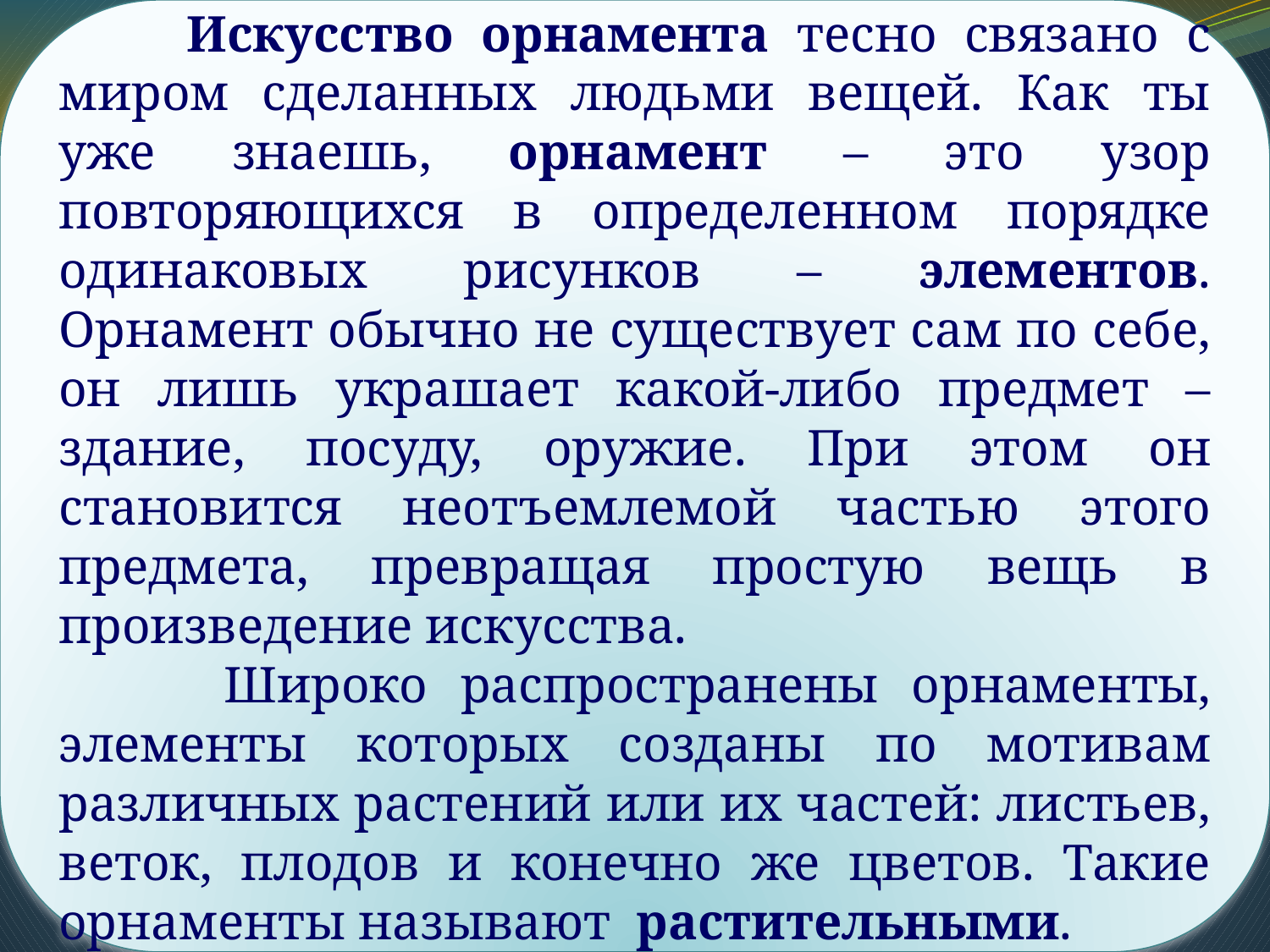

Искусство орнамента тесно связано с миром сделанных людьми вещей. Как ты уже знаешь, орнамент – это узор повторяющихся в определенном порядке одинаковых рисунков – элементов. Орнамент обычно не существует сам по себе, он лишь украшает какой-либо предмет – здание, посуду, оружие. При этом он становится неотъемлемой частью этого предмета, превращая простую вещь в произведение искусства.
     Широко распространены орнаменты, элементы которых созданы по мотивам различных растений или их частей: листьев, веток, плодов и конечно же цветов. Такие орнаменты называют  растительными.
# Поиск решения проблемы